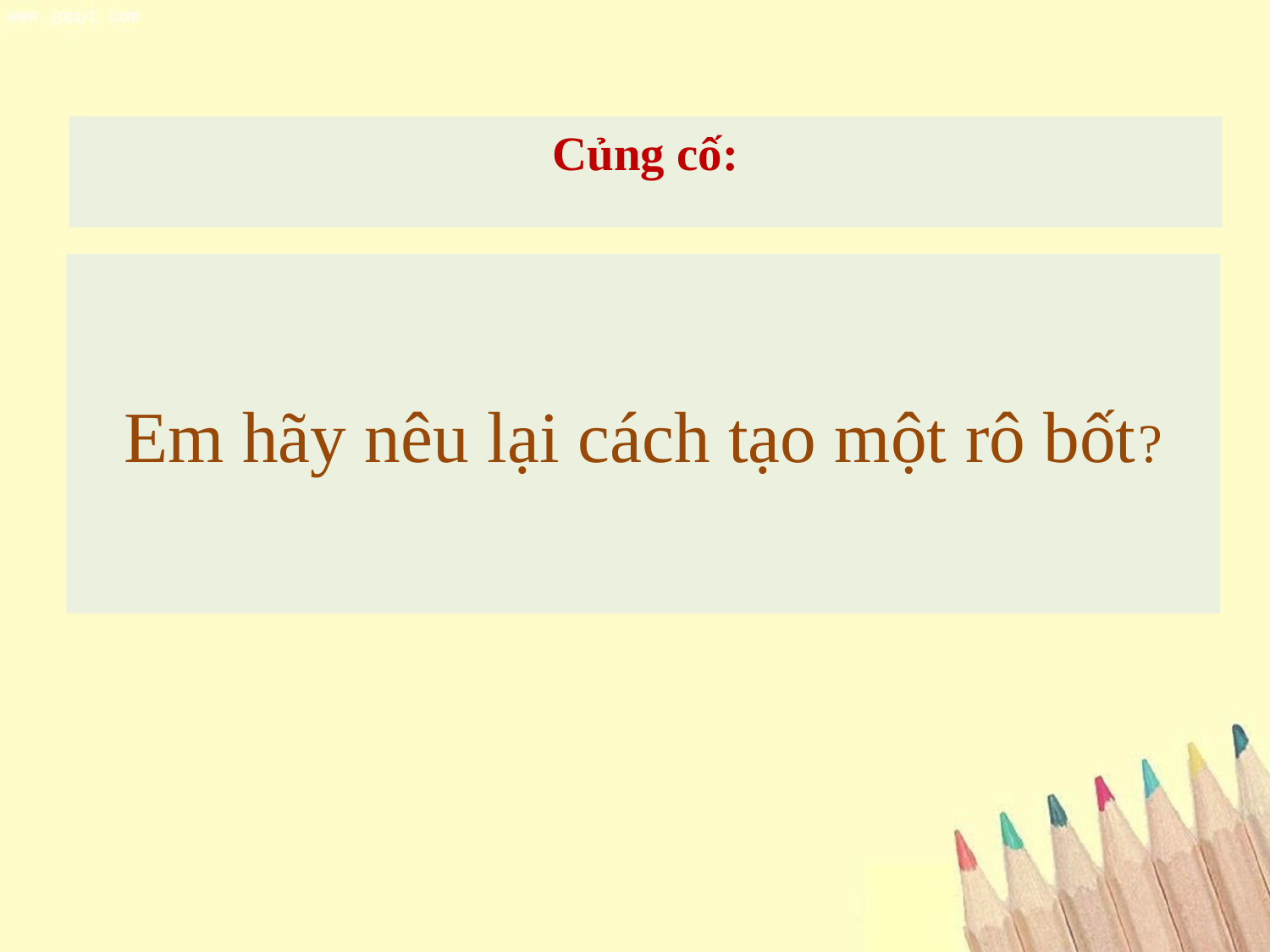

# Củng cố:
Em hãy nêu lại cách tạo một rô bốt?